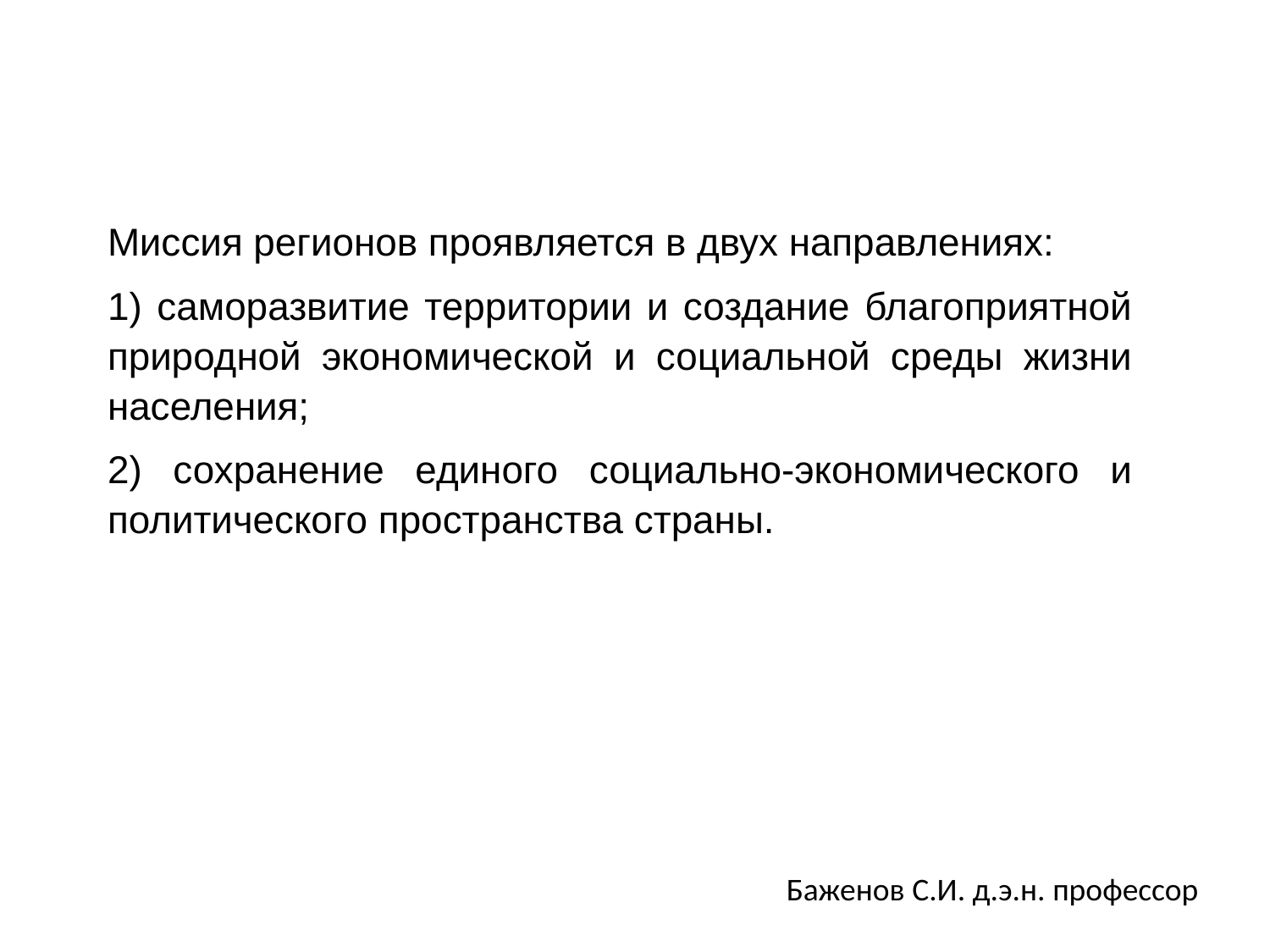

Миссия регионов проявляется в двух направлениях:
1) саморазвитие территории и создание благоприятной природной экономической и социальной среды жизни населения;
2) сохранение единого социально-экономического и политического пространства страны.

Баженов С.И. д.э.н. профессор